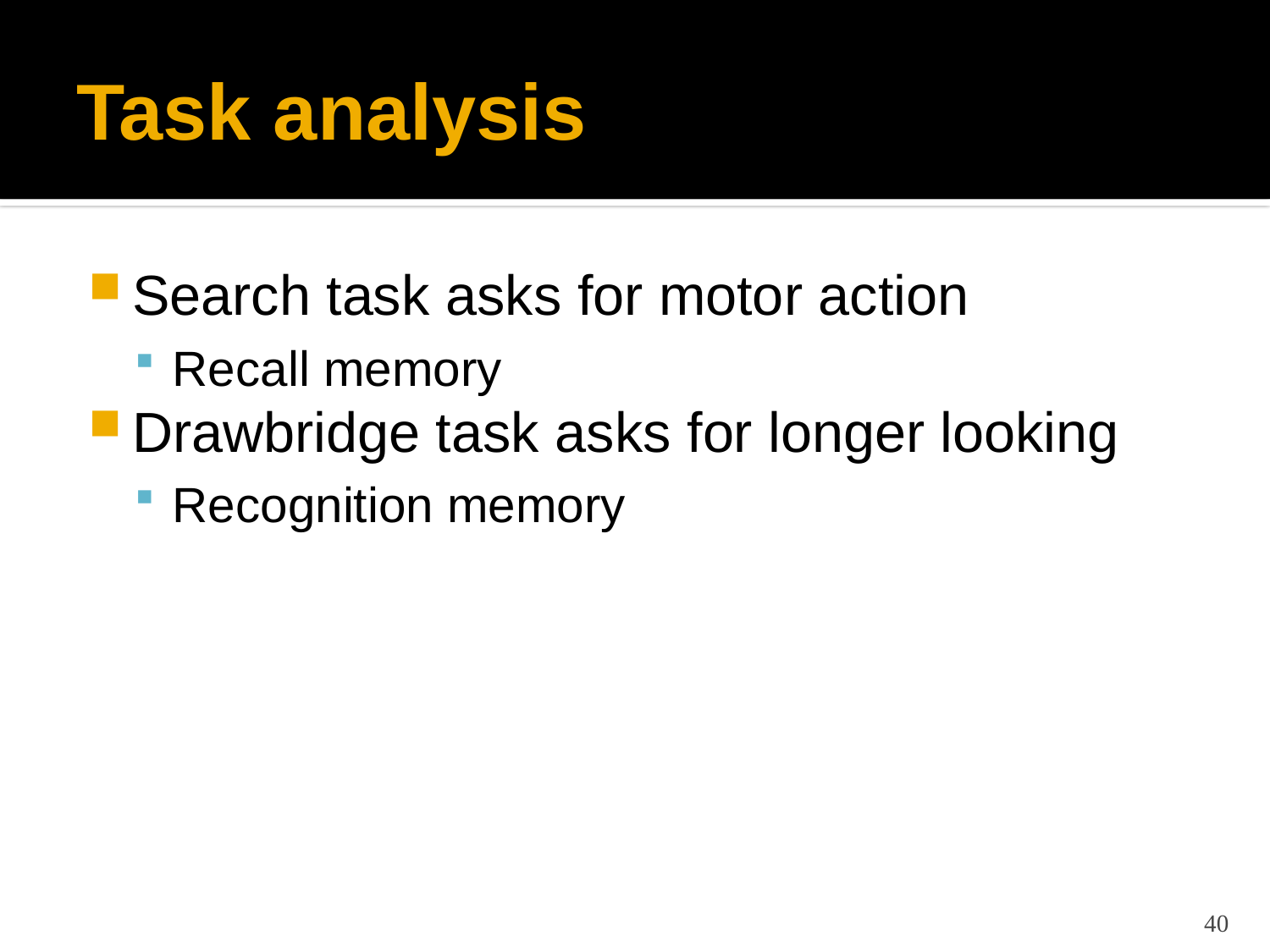

# Task analysis
Search task asks for motor action
Recall memory
Drawbridge task asks for longer looking
Recognition memory

40